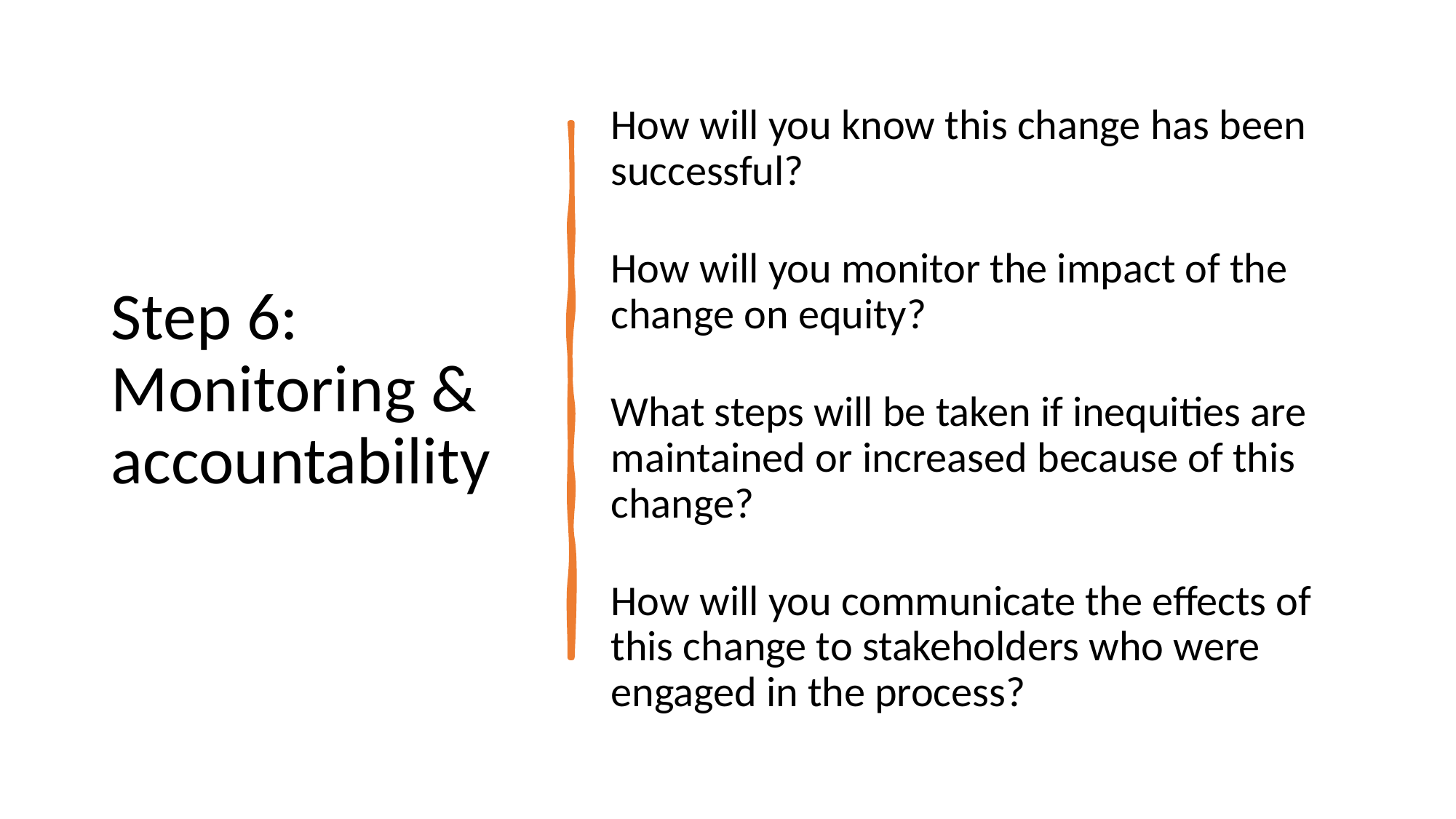

How will you know this change has been successful?
How will you monitor the impact of the change on equity?
What steps will be taken if inequities are maintained or increased because of this change?
How will you communicate the effects of this change to stakeholders who were engaged in the process?
# Step 6: Monitoring & accountability